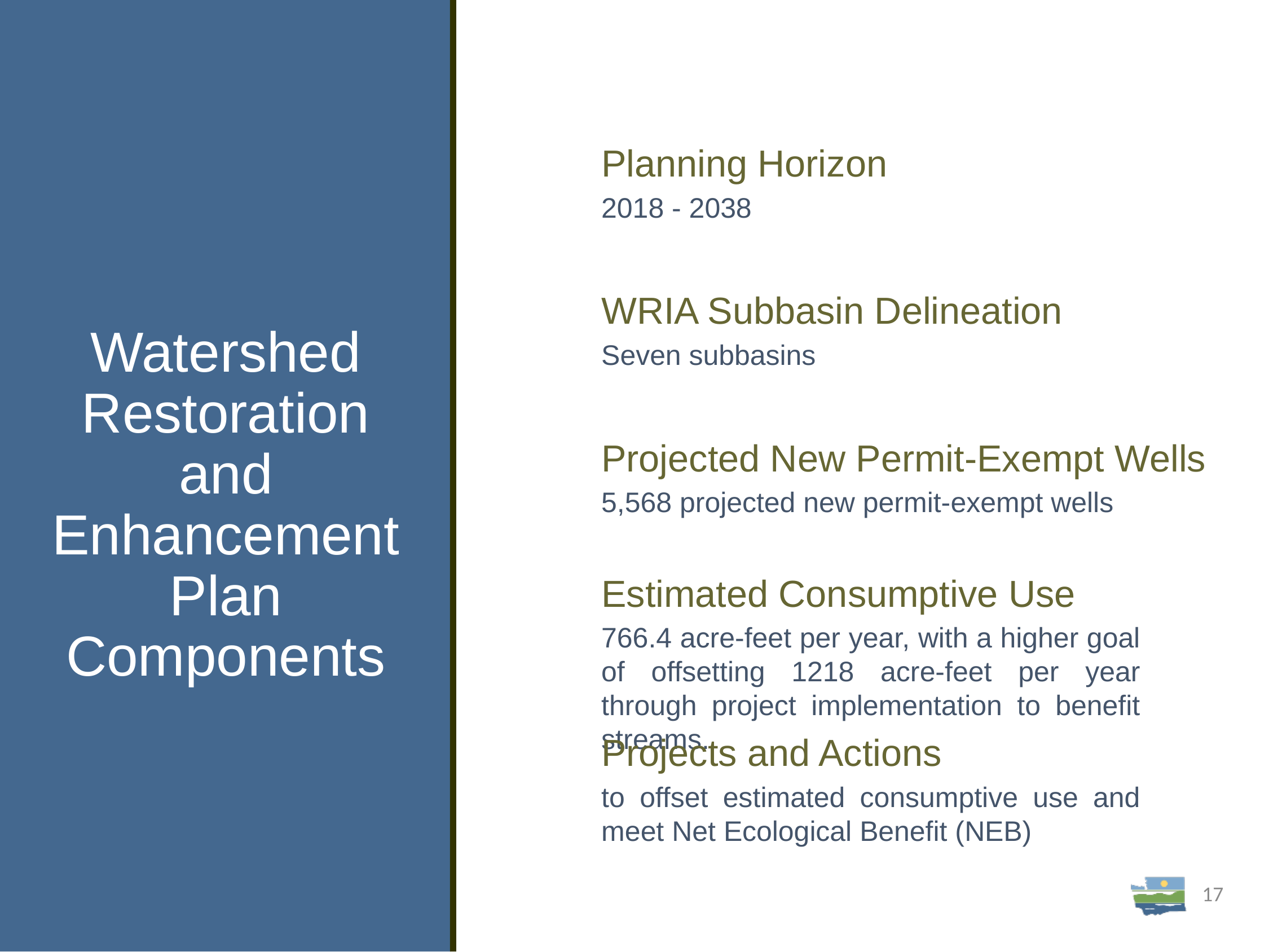

Planning Horizon
2018 - 2038
# Watershed Restoration and Enhancement Plan Components
WRIA Subbasin Delineation
Seven subbasins
Projected New Permit-Exempt Wells
5,568 projected new permit-exempt wells
Estimated Consumptive Use
766.4 acre-feet per year, with a higher goal of offsetting 1218 acre-feet per year through project implementation to benefit streams.
Projects and Actions
to offset estimated consumptive use and meet Net Ecological Benefit (NEB)
17